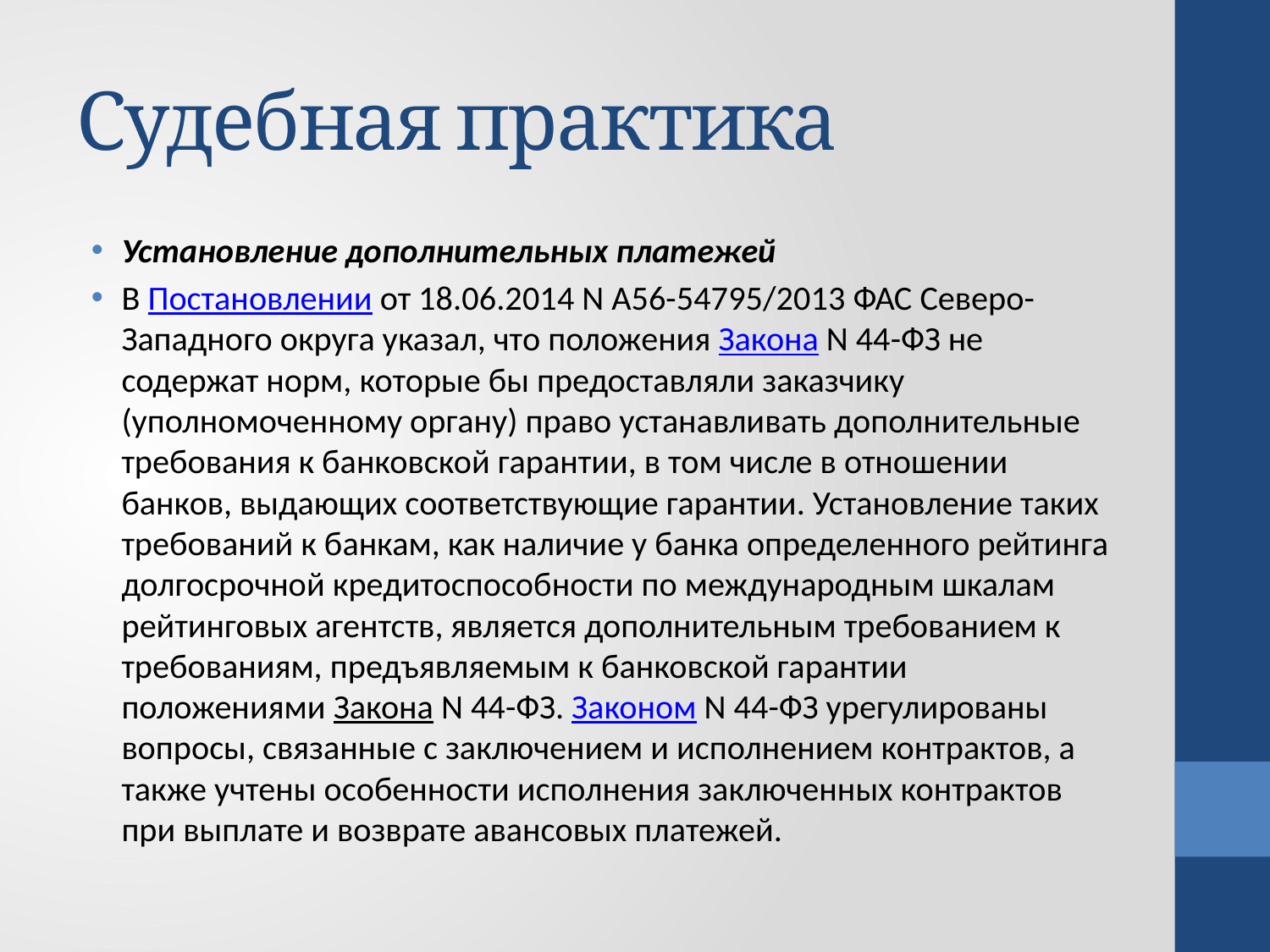

# Судебная практика
Установление дополнительных платежей
В Постановлении от 18.06.2014 N А56-54795/2013 ФАС Северо-Западного округа указал, что положения Закона N 44-ФЗ не содержат норм, которые бы предоставляли заказчику (уполномоченному органу) право устанавливать дополнительные требования к банковской гарантии, в том числе в отношении банков, выдающих соответствующие гарантии. Установление таких требований к банкам, как наличие у банка определенного рейтинга долгосрочной кредитоспособности по международным шкалам рейтинговых агентств, является дополнительным требованием к требованиям, предъявляемым к банковской гарантии положениями Закона N 44-ФЗ. Законом N 44-ФЗ урегулированы вопросы, связанные с заключением и исполнением контрактов, а также учтены особенности исполнения заключенных контрактов при выплате и возврате авансовых платежей.